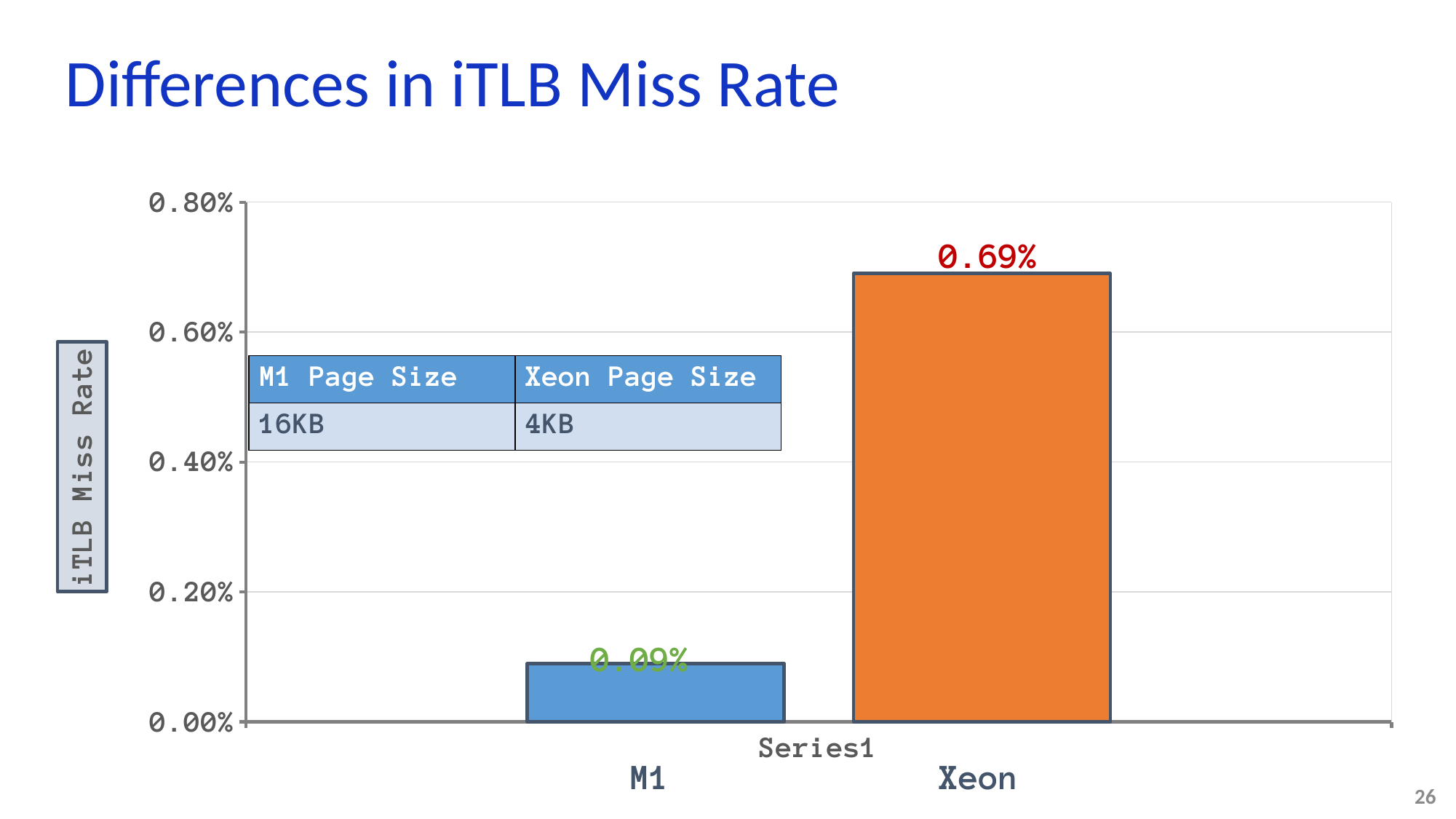

# Differences in iTLB Miss Rate

### Chart

| Category | MacBook | Intel_Xeon |
|---|---|---|
|  | 0.0009 | 0.0069 |
0.69%
| M1 Page Size | Xeon Page Size |
| --- | --- |
| 16KB | 4KB |
0.09%
M1
Xeon
26